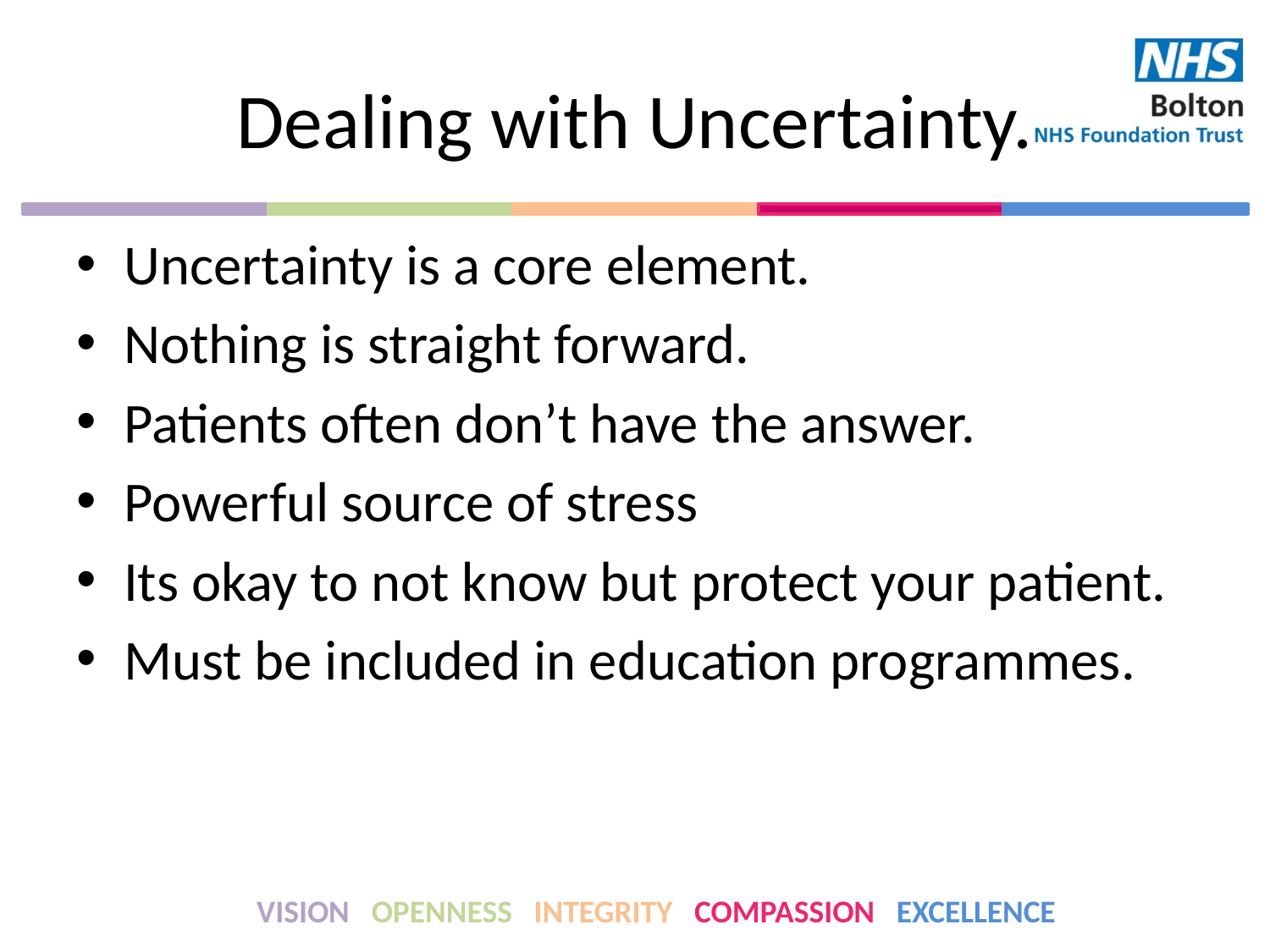

# Dealing with Uncertainty.
Uncertainty is a core element.
Nothing is straight forward.
Patients often don’t have the answer.
Powerful source of stress
Its okay to not know but protect your patient.
Must be included in education programmes.